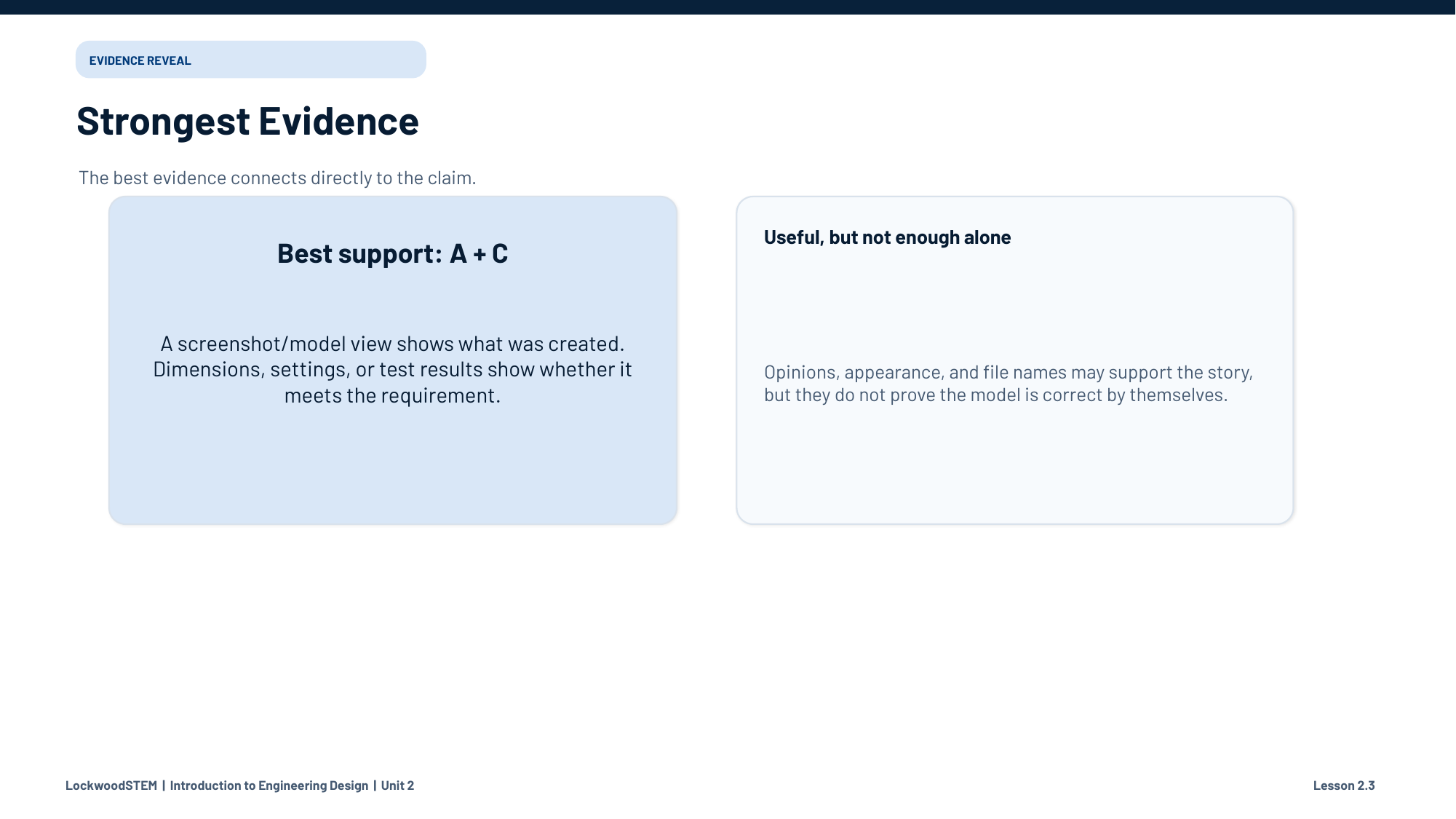

EVIDENCE REVEAL
Strongest Evidence
The best evidence connects directly to the claim.

Useful, but not enough alone
Best support: A + C
Opinions, appearance, and file names may support the story, but they do not prove the model is correct by themselves.
A screenshot/model view shows what was created. Dimensions, settings, or test results show whether it meets the requirement.
LockwoodSTEM  |  Introduction to Engineering Design  |  Unit 2
Lesson 2.3